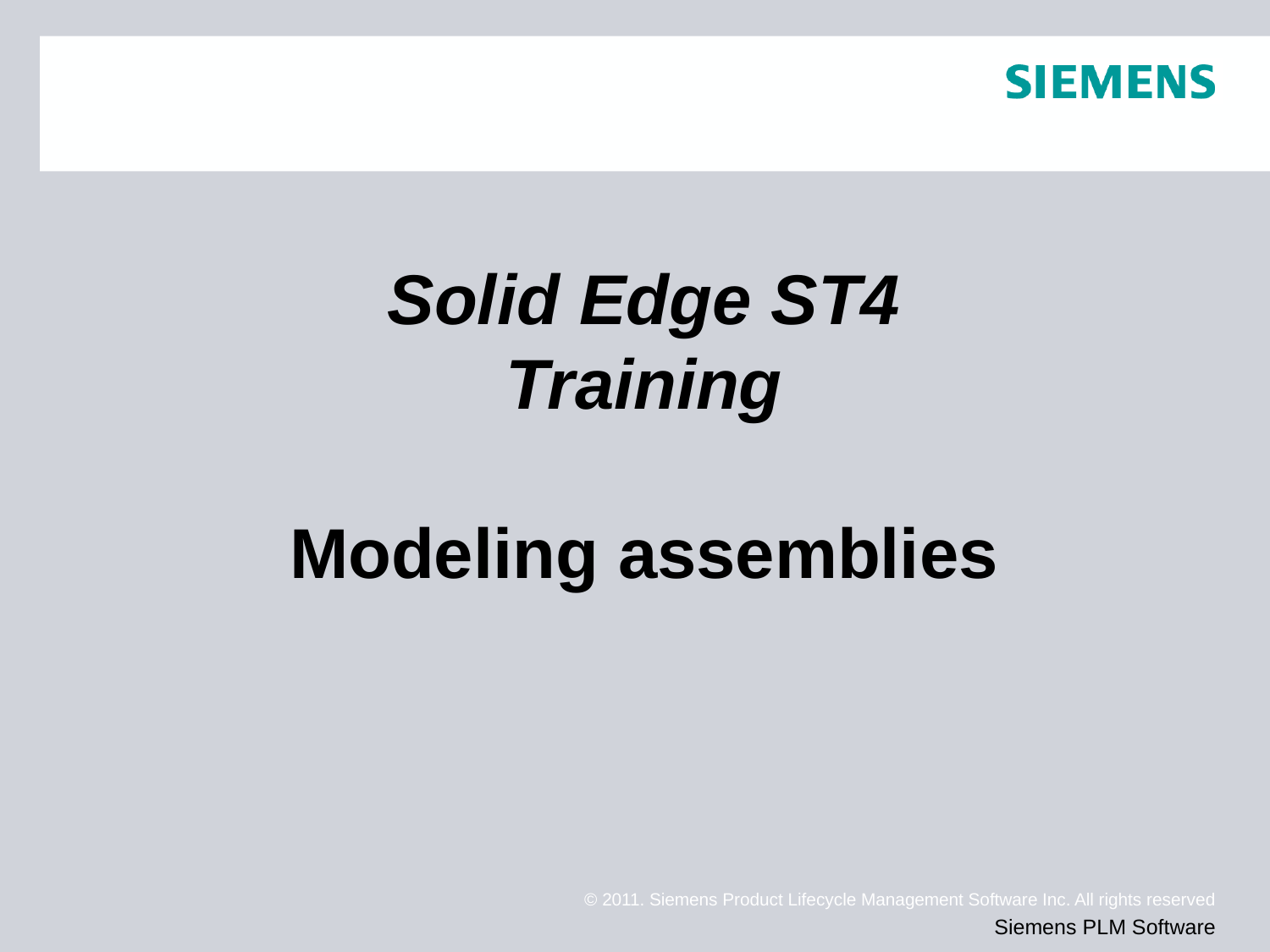

# Solid Edge ST4 Training Modeling assemblies